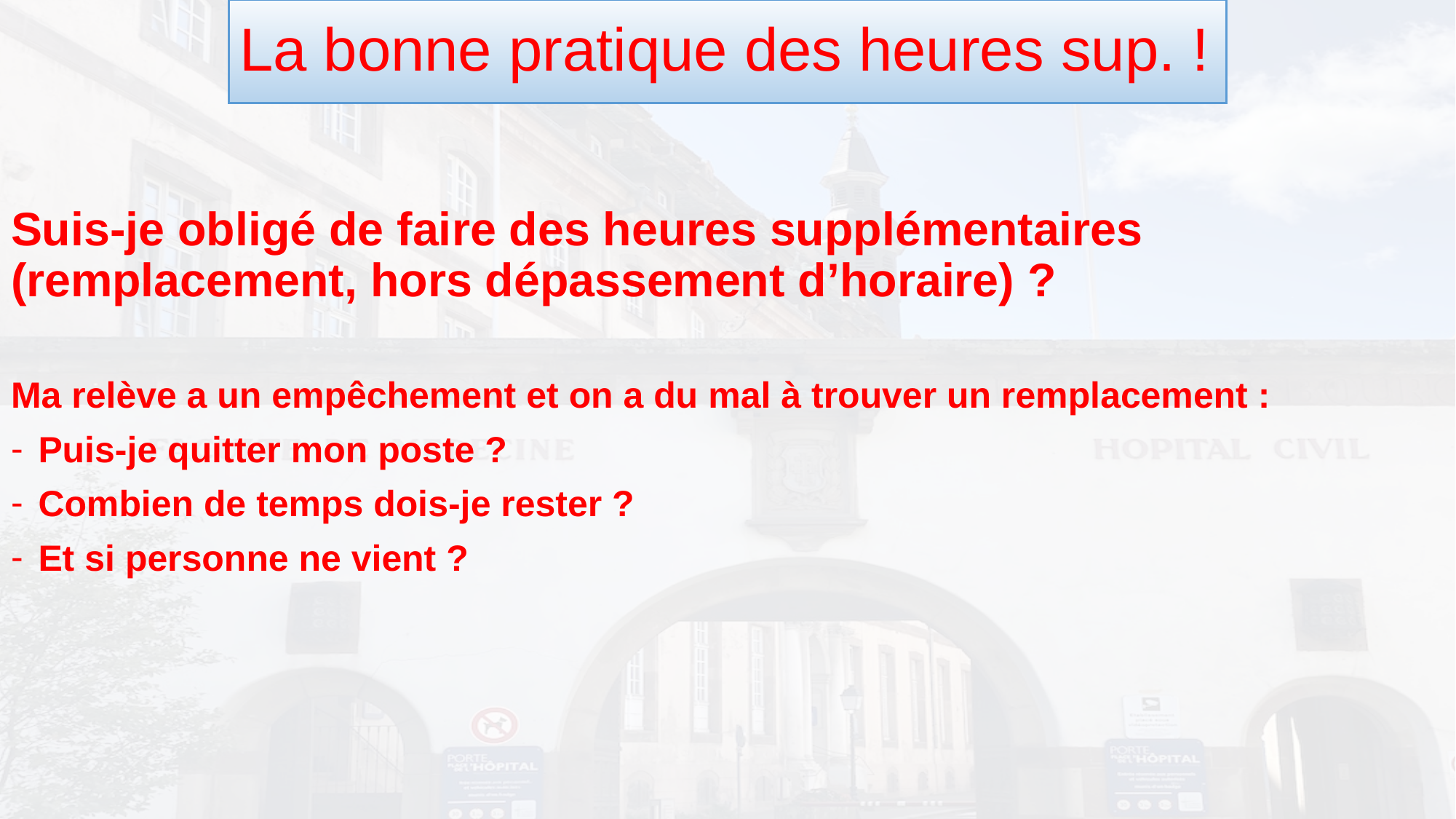

# La bonne pratique des heures sup. !

Suis-je obligé de faire des heures supplémentaires (remplacement, hors dépassement d’horaire) ?

Ma relève a un empêchement et on a du mal à trouver un remplacement :
Puis-je quitter mon poste ?
Combien de temps dois-je rester ?
Et si personne ne vient ?